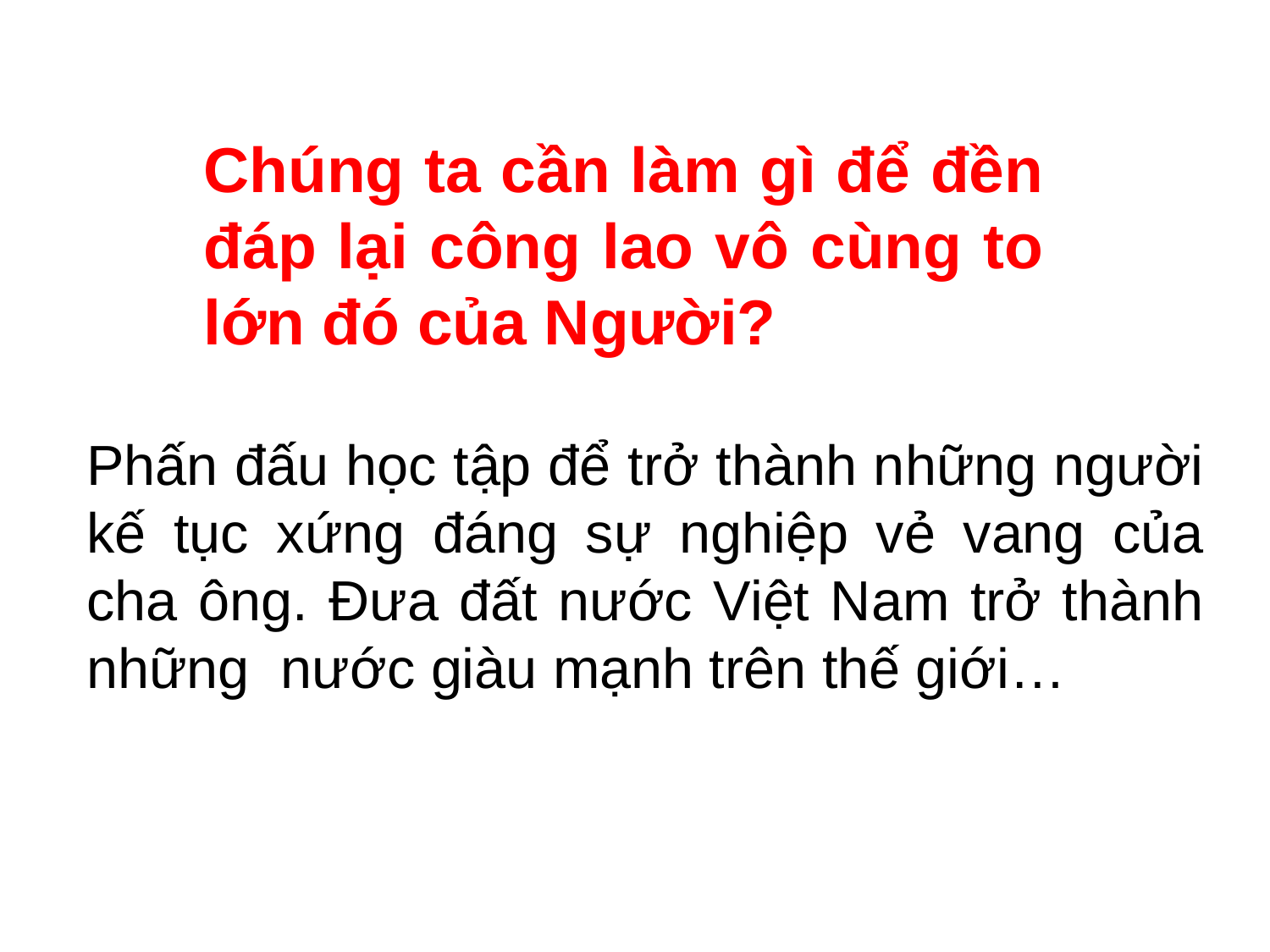

Chúng ta cần làm gì để đền đáp lại công lao vô cùng to lớn đó của Người?
Phấn đấu học tập để trở thành những người kế tục xứng đáng sự nghiệp vẻ vang của cha ông. Đưa đất nước Việt Nam trở thành những  nước giàu mạnh trên thế giới…